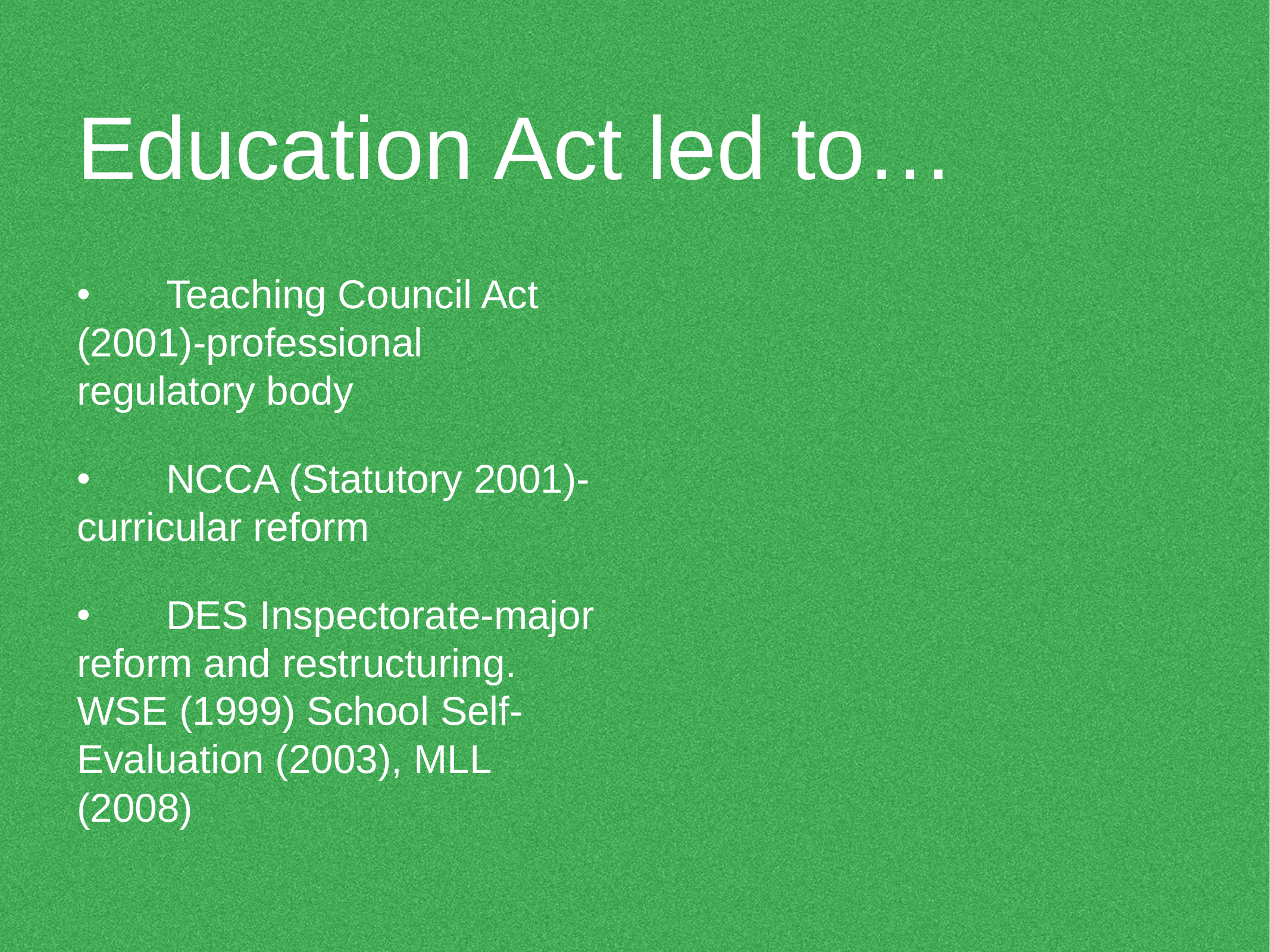

# Education Act led to…
•	Teaching Council Act (2001)-professional regulatory body
•	NCCA (Statutory 2001)-curricular reform
•	DES Inspectorate-major reform and restructuring. WSE (1999) School Self-Evaluation (2003), MLL (2008)